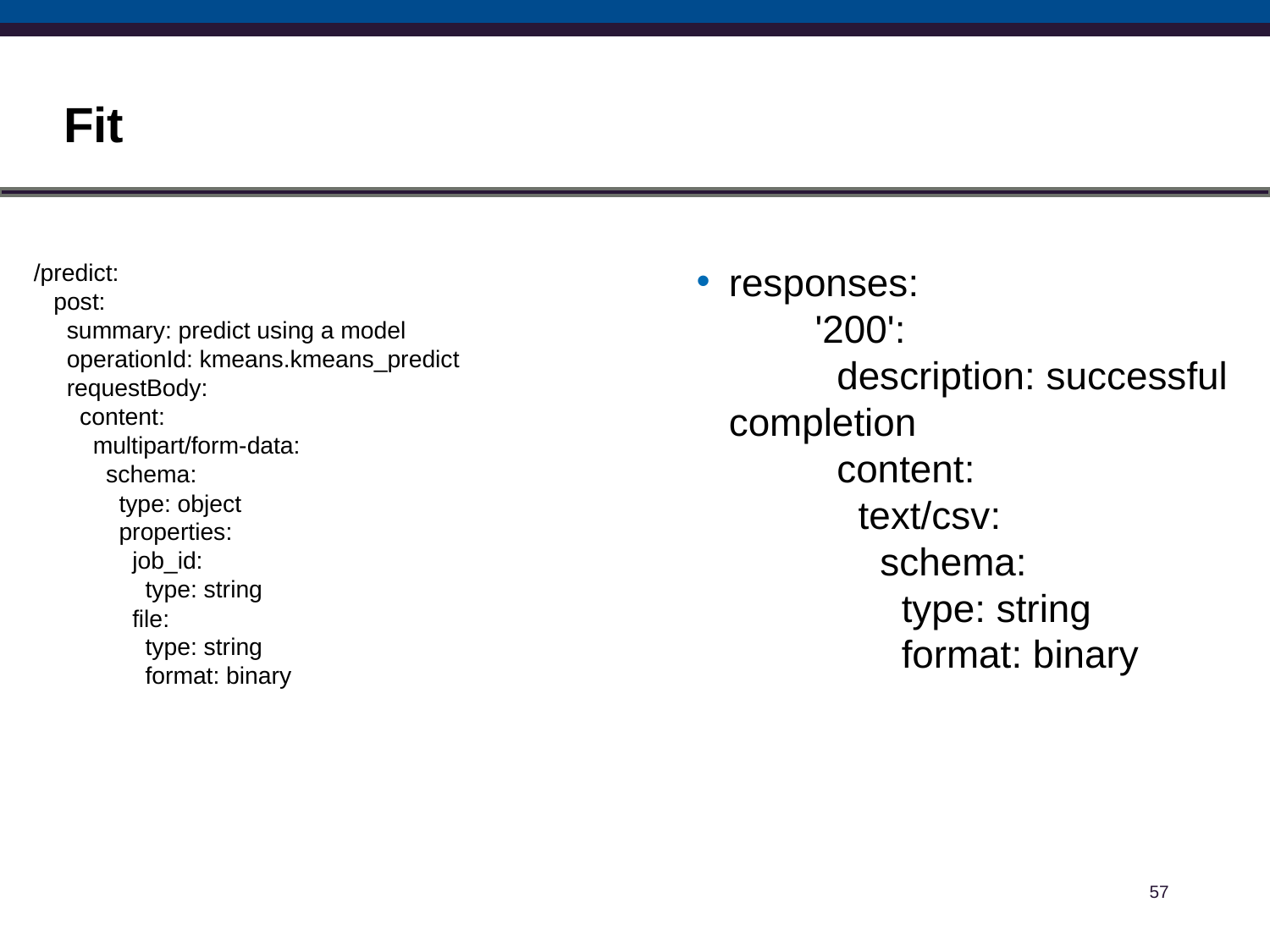

# Fit
 /predict:
    post:
      summary: predict using a model
      operationId: kmeans.kmeans_predict
      requestBody:
        content:
          multipart/form-data:
            schema:
              type: object
              properties:
                job_id:
                  type: string
                file:
                  type: string
                  format: binary
responses:
        '200':
          description: successful completion
          content:
            text/csv:
              schema:
                type: string
                format: binary
57